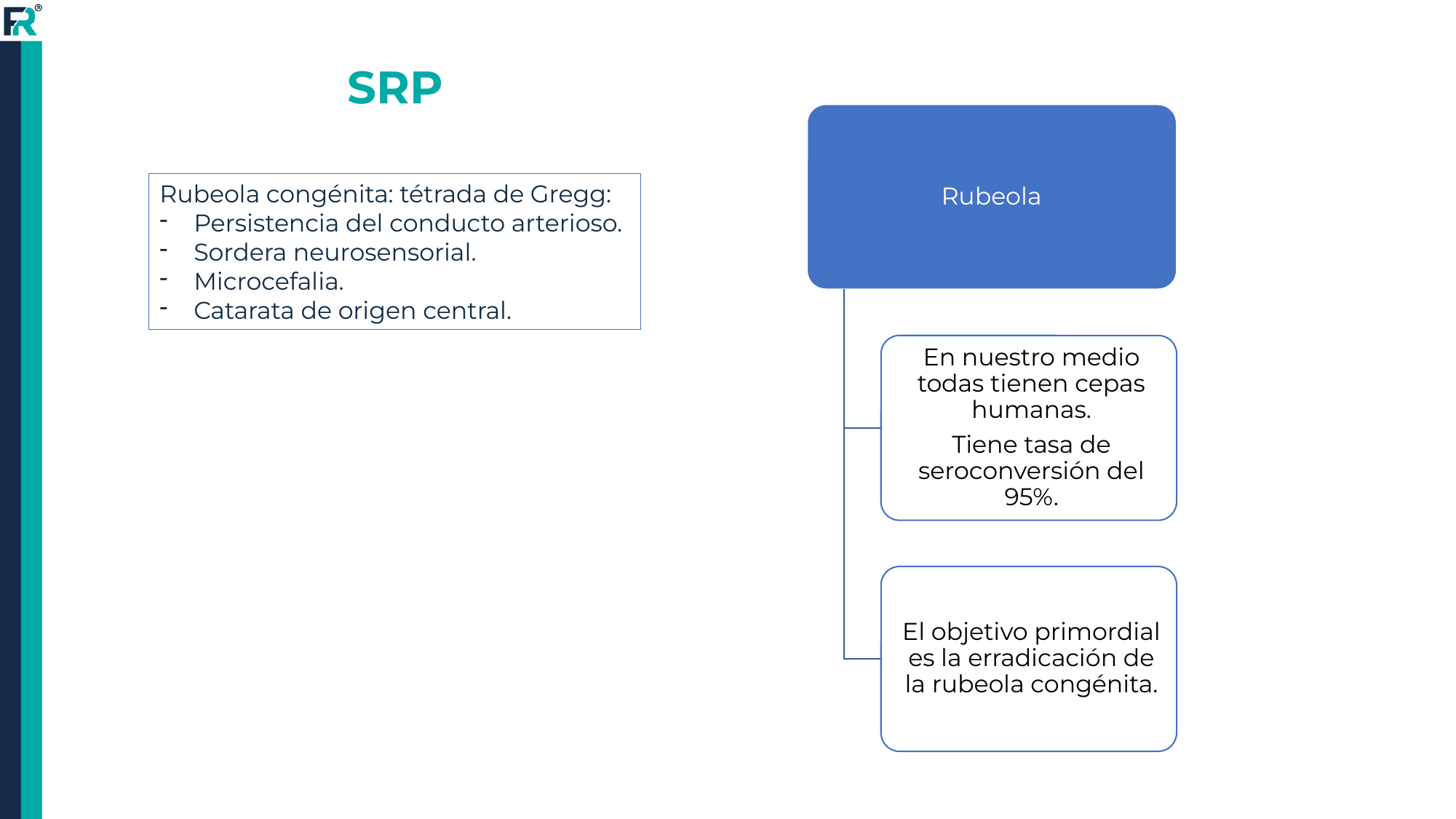

SRP
Rubeola
En nuestro medio todas tienen cepas humanas.
Tiene tasa de seroconversión del 95%.
El objetivo primordial es la erradicación de la rubeola congénita.
Rubeola congénita: tétrada de Gregg:
Persistencia del conducto arterioso.
Sordera neurosensorial.
Microcefalia.
Catarata de origen central.